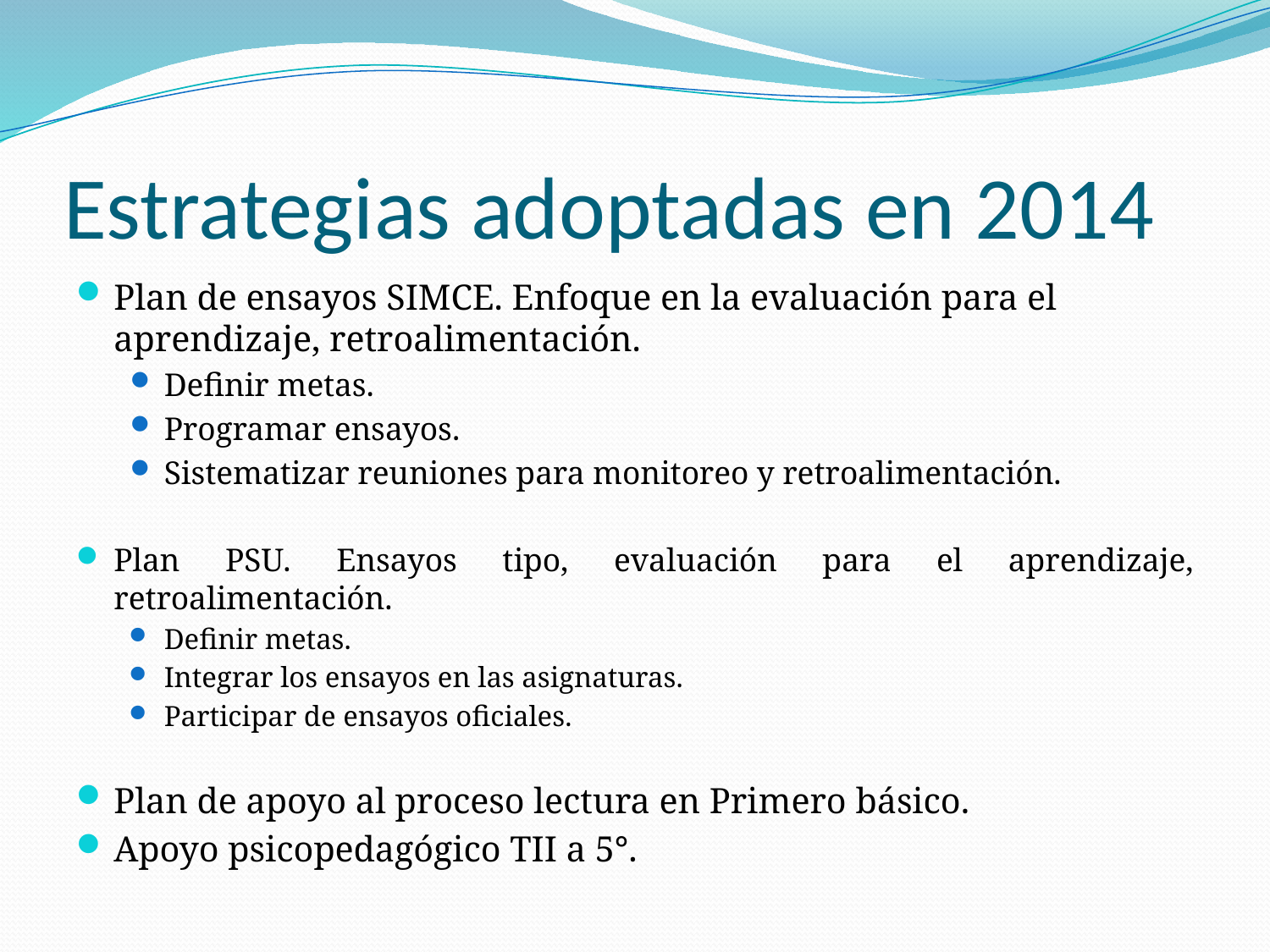

# Estrategias adoptadas en 2014
Plan de ensayos SIMCE. Enfoque en la evaluación para el aprendizaje, retroalimentación.
Definir metas.
Programar ensayos.
Sistematizar reuniones para monitoreo y retroalimentación.

Plan PSU. Ensayos tipo, evaluación para el aprendizaje, retroalimentación.
Definir metas.
Integrar los ensayos en las asignaturas.
Participar de ensayos oficiales.

Plan de apoyo al proceso lectura en Primero básico.
Apoyo psicopedagógico TII a 5°.